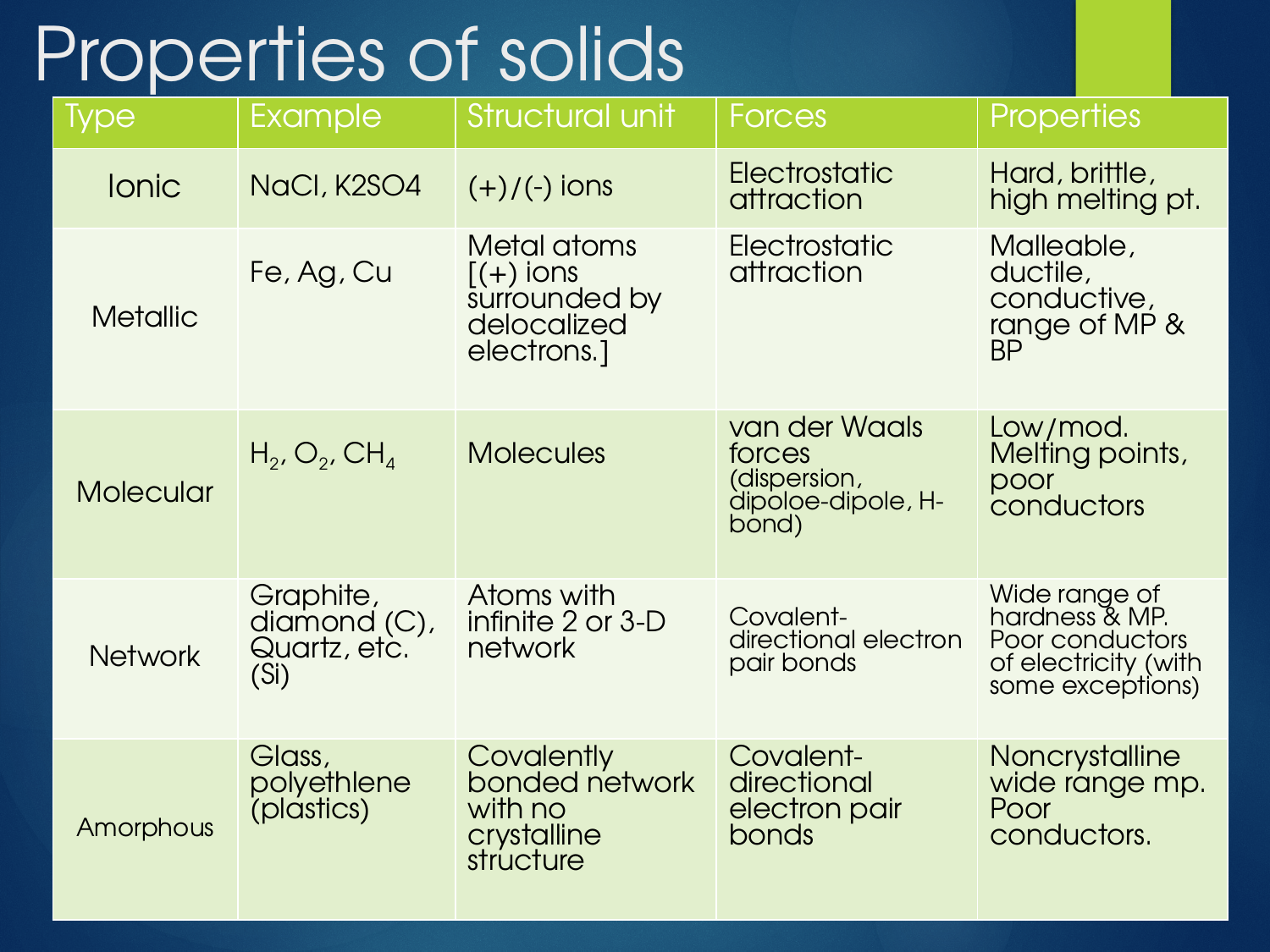

# Properties of solids
| Type | Example | Structural unit | Forces | Properties |
| --- | --- | --- | --- | --- |
| Ionic | NaCl, K2SO4 | (+)/(-) ions | Electrostatic attraction | Hard, brittle, high melting pt. |
| Metallic | Fe, Ag, Cu | Metal atoms [(+) ions surrounded by delocalized electrons.] | Electrostatic attraction | Malleable, ductile, conductive, range of MP & BP |
| Molecular | H2, O2, CH4 | Molecules | van der Waals forces (dispersion, dipoloe-dipole, H-bond) | Low/mod. Melting points, poor conductors |
| Network | Graphite, diamond (C), Quartz, etc. (Si) | Atoms with infinite 2 or 3-D network | Covalent-directional electron pair bonds | Wide range of hardness & MP. Poor conductors of electricity (with some exceptions) |
| Amorphous | Glass, polyethlene (plastics) | Covalently bonded network with no crystalline structure | Covalent-directional electron pair bonds | Noncrystalline wide range mp. Poor conductors. |